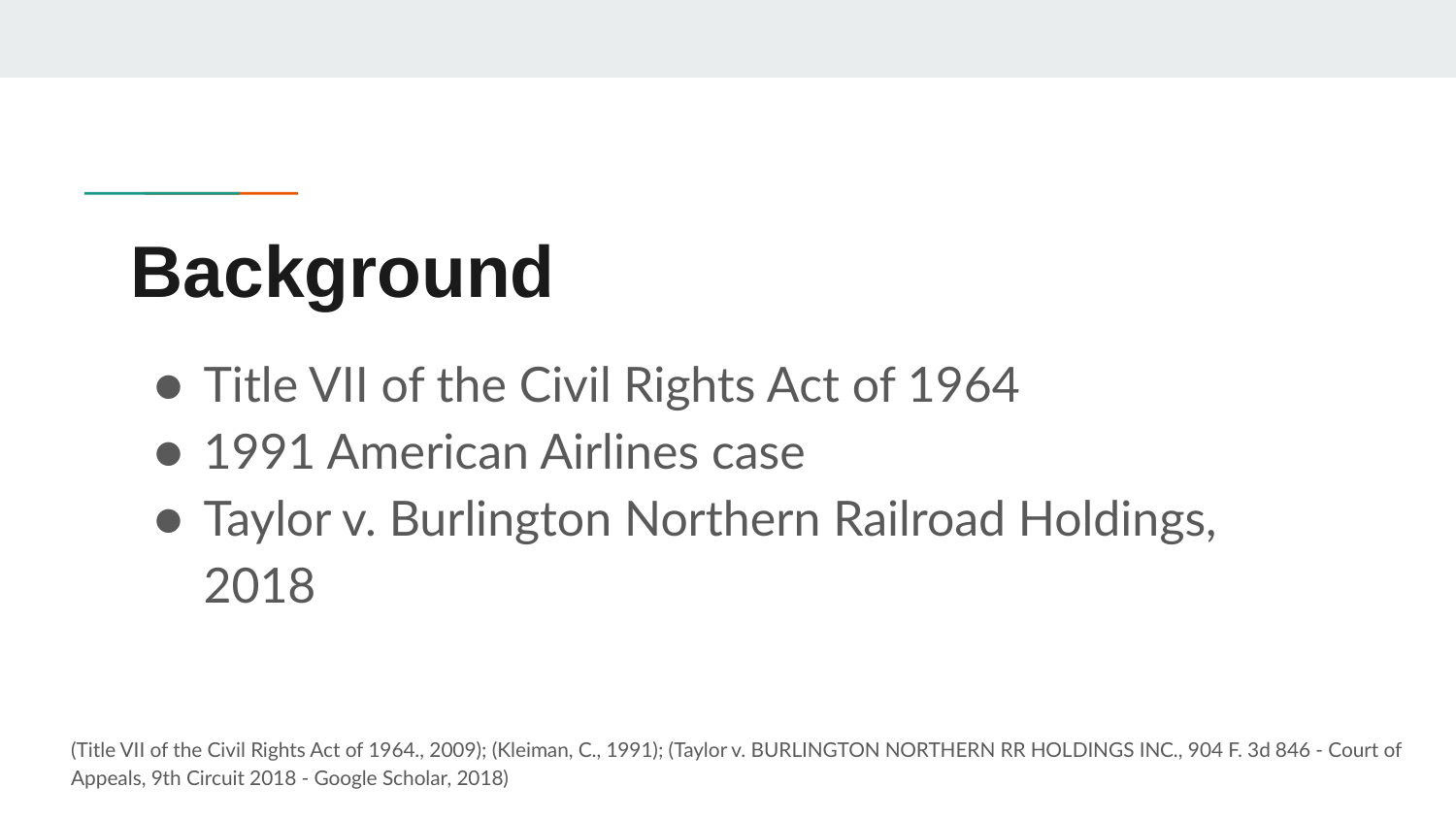

# Background
Title VII of the Civil Rights Act of 1964
1991 American Airlines case
Taylor v. Burlington Northern Railroad Holdings, 2018
(Title VII of the Civil Rights Act of 1964., 2009); (Kleiman, C., 1991); (Taylor v. BURLINGTON NORTHERN RR HOLDINGS INC., 904 F. 3d 846 - Court of Appeals, 9th Circuit 2018 - Google Scholar, 2018)